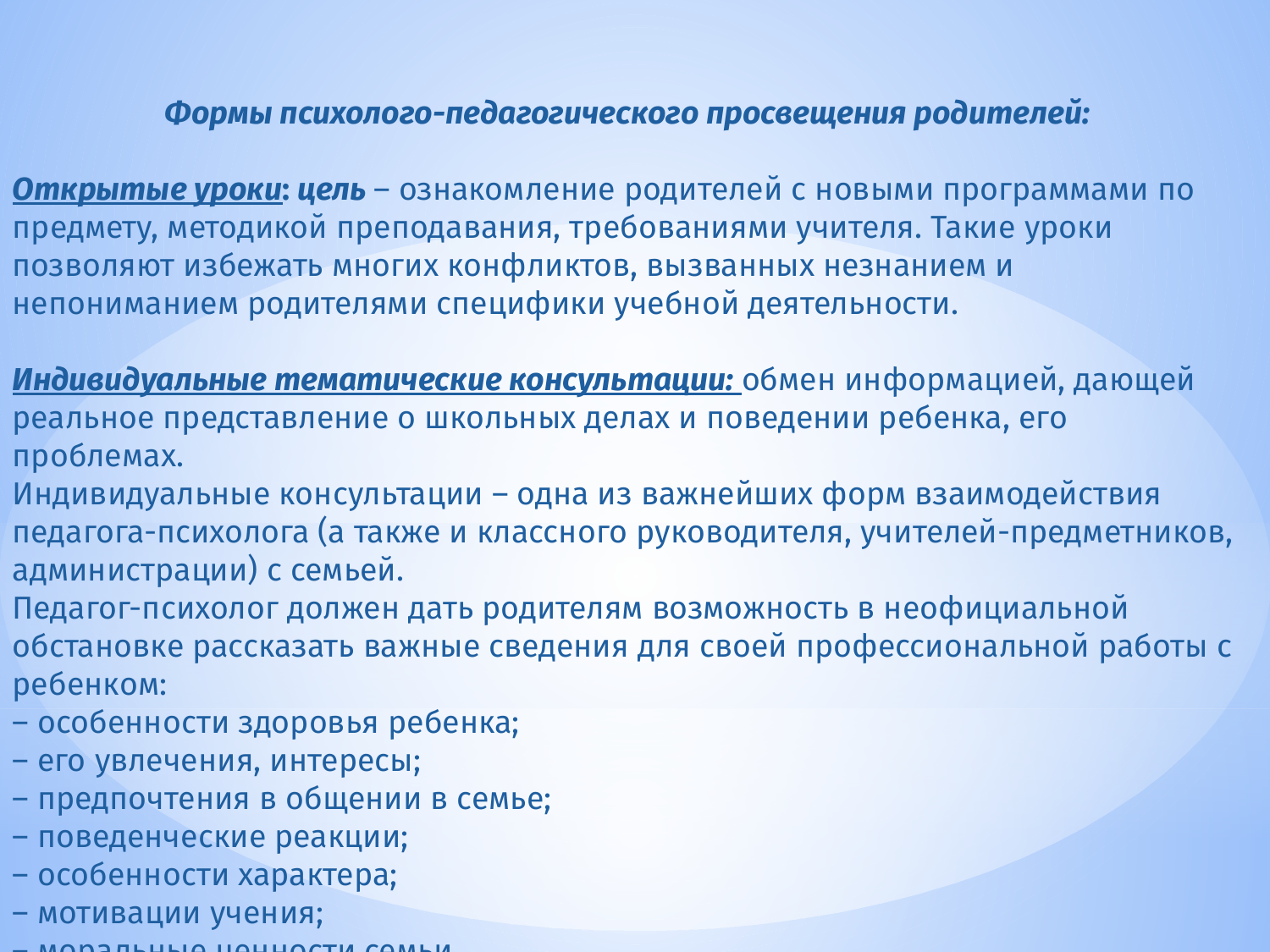

Формы психолого-педагогического просвещения родителей:

Открытые уроки: цель – ознакомление родителей с новыми программами по предмету, методикой преподавания, требованиями учителя. Такие уроки позволяют избежать многих конфликтов, вызванных незнанием и непониманием родителями специфики учебной деятельности.

Индивидуальные тематические консультации: обмен информацией, дающей реальное представление о школьных делах и поведении ребенка, его проблемах.
Индивидуальные консультации – одна из важнейших форм взаимодействия педагога-психолога (а также и классного руководителя, учителей-предметников, администрации) с семьей.
Педагог-психолог должен дать родителям возможность в неофициальной обстановке рассказать важные сведения для своей профессиональной работы с ребенком:
– особенности здоровья ребенка;
– его увлечения, интересы;
– предпочтения в общении в семье;
– поведенческие реакции;
– особенности характера;
– мотивации учения;
– моральные ценности семьи.